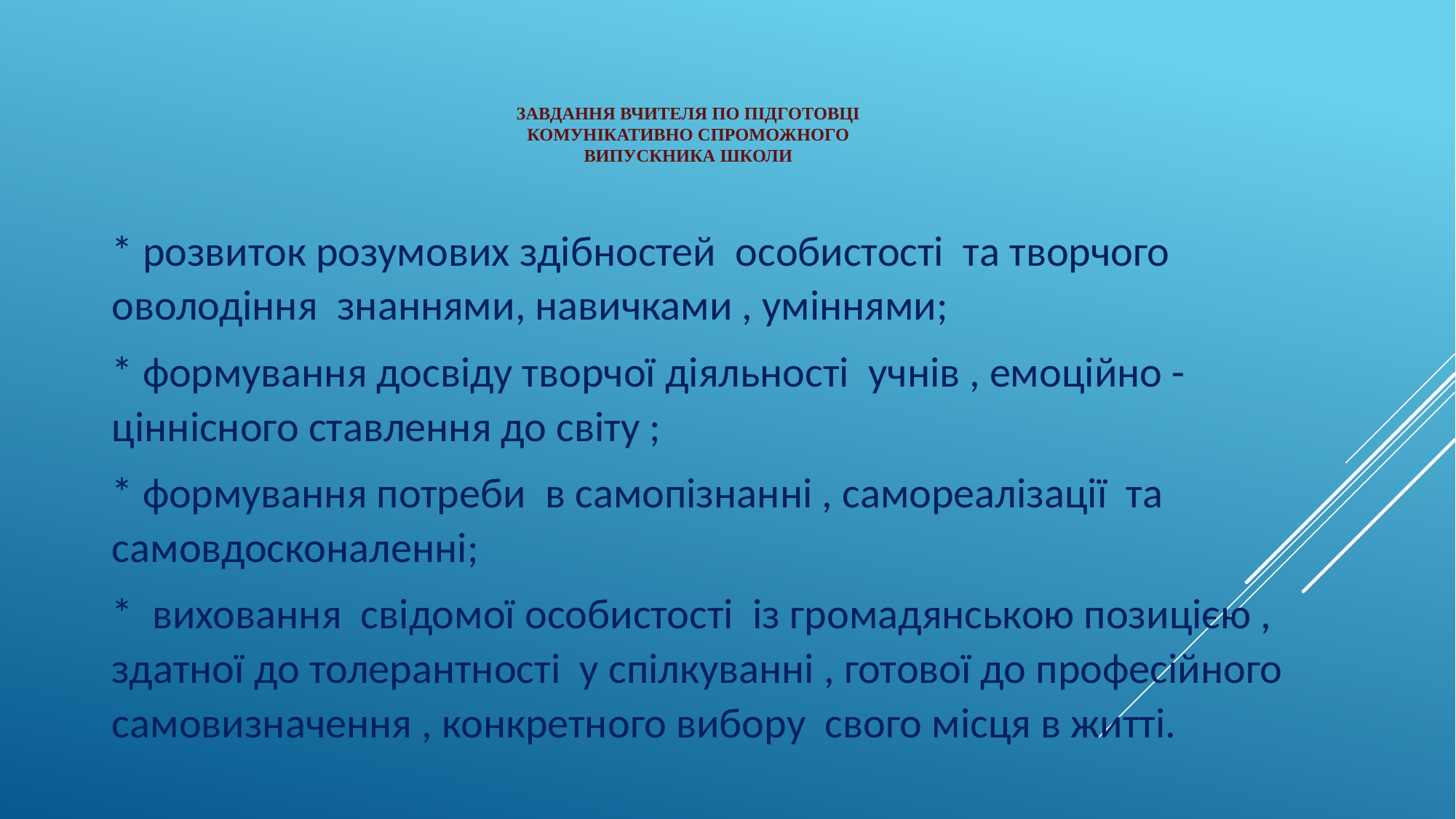

# Завдання вчителя по підготовці комунікативно спроможного випускника школи
* розвиток розумових здібностей  особистості  та творчого оволодіння  знаннями, навичками , уміннями;
* формування досвіду творчої діяльності  учнів , емоційно - ціннісного ставлення до світу ;
* формування потреби  в самопізнанні , самореалізації  та самовдосконаленні;
*  виховання  свідомої особистості  із громадянською позицією , здатної до толерантності  у спілкуванні , готової до професійного самовизначення , конкретного вибору  свого місця в житті.